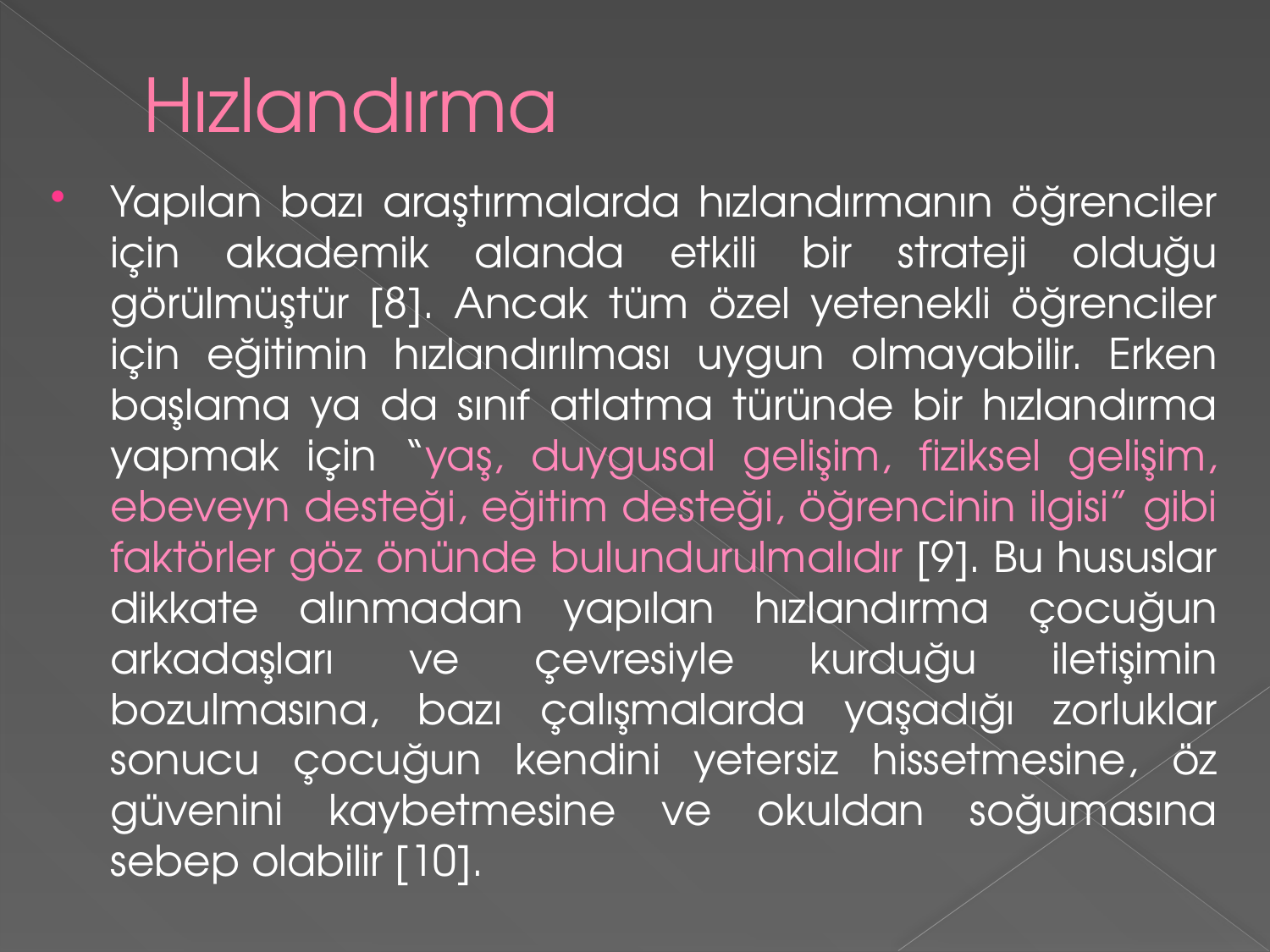

# Hızlandırma
Yapılan bazı araştırmalarda hızlandırmanın öğrenciler için akademik alanda etkili bir strateji olduğu görülmüştür [8]. Ancak tüm özel yetenekli öğrenciler için eğitimin hızlandırılması uygun olmayabilir. Erken başlama ya da sınıf atlatma türünde bir hızlandırma yapmak için “yaş, duygusal gelişim, fiziksel gelişim, ebeveyn desteği, eğitim desteği, öğrencinin ilgisi” gibi faktörler göz önünde bulundurulmalıdır [9]. Bu hususlar dikkate alınmadan yapılan hızlandırma çocuğun arkadaşları ve çevresiyle kurduğu iletişimin bozulmasına, bazı çalışmalarda yaşadığı zorluklar sonucu çocuğun kendini yetersiz hissetmesine, öz güvenini kaybetmesine ve okuldan soğumasına sebep olabilir [10].